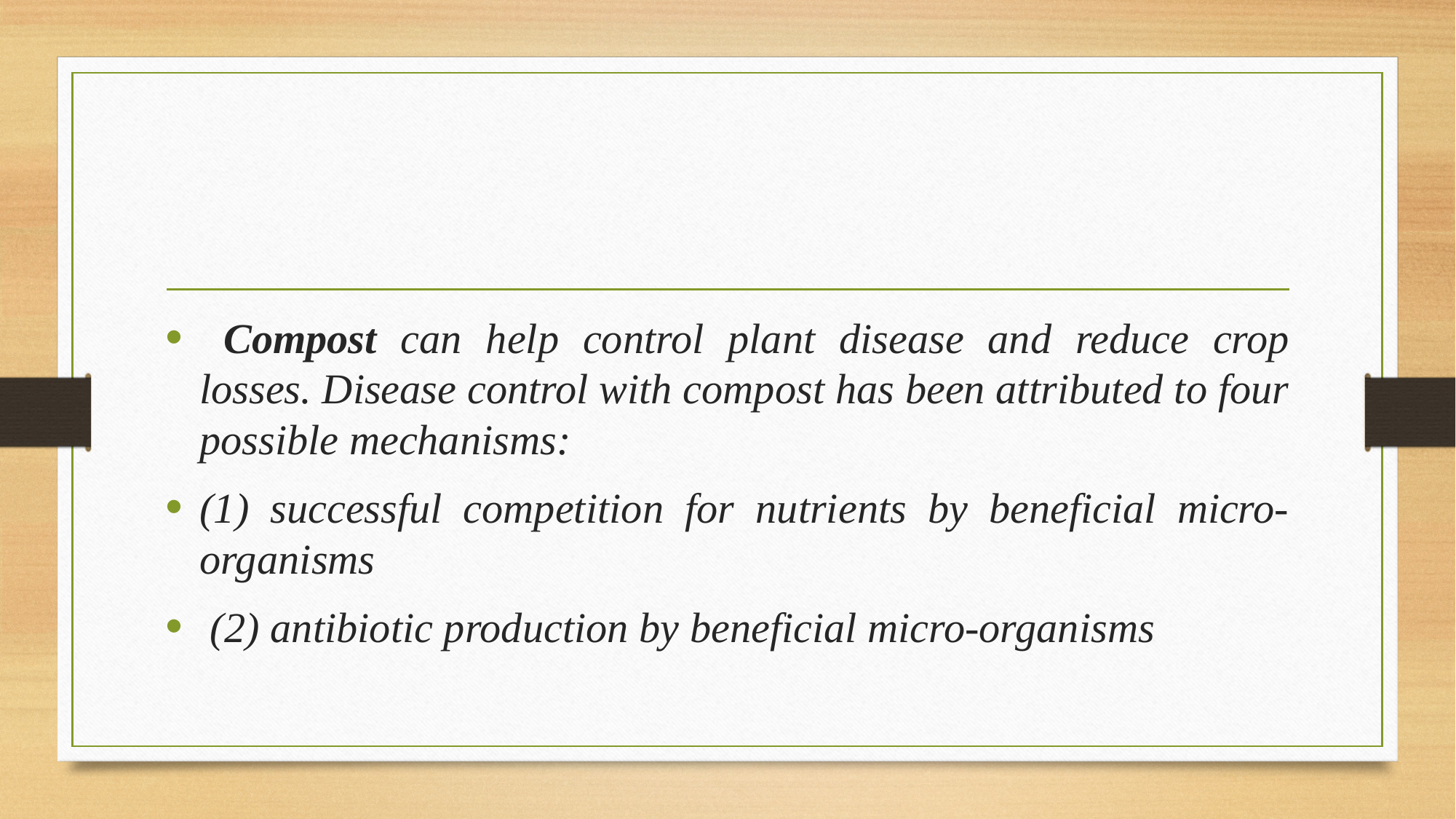

Compost can help control plant disease and reduce crop losses. Disease control with compost has been attributed to four possible mechanisms:
(1) successful competition for nutrients by beneficial micro-organisms
 (2) antibiotic production by beneficial micro-organisms